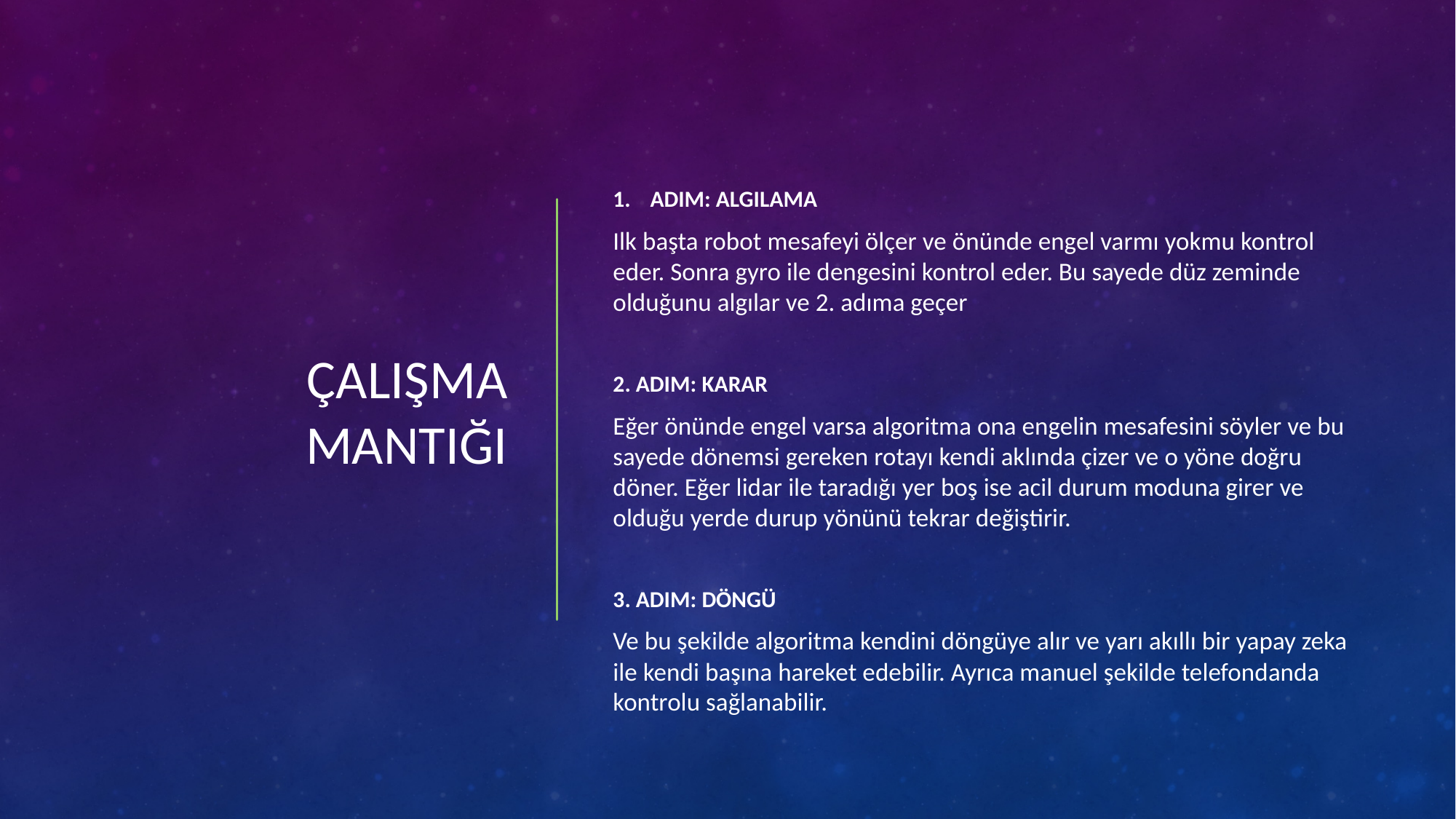

# Çalışma mantığı
ADIM: ALGILAMA
Ilk başta robot mesafeyi ölçer ve önünde engel varmı yokmu kontrol eder. Sonra gyro ile dengesini kontrol eder. Bu sayede düz zeminde olduğunu algılar ve 2. adıma geçer

2. ADIM: KARAR
Eğer önünde engel varsa algoritma ona engelin mesafesini söyler ve bu sayede dönemsi gereken rotayı kendi aklında çizer ve o yöne doğru döner. Eğer lidar ile taradığı yer boş ise acil durum moduna girer ve olduğu yerde durup yönünü tekrar değiştirir.

3. ADIM: DÖNGÜ
Ve bu şekilde algoritma kendini döngüye alır ve yarı akıllı bir yapay zeka ile kendi başına hareket edebilir. Ayrıca manuel şekilde telefondanda kontrolu sağlanabilir.